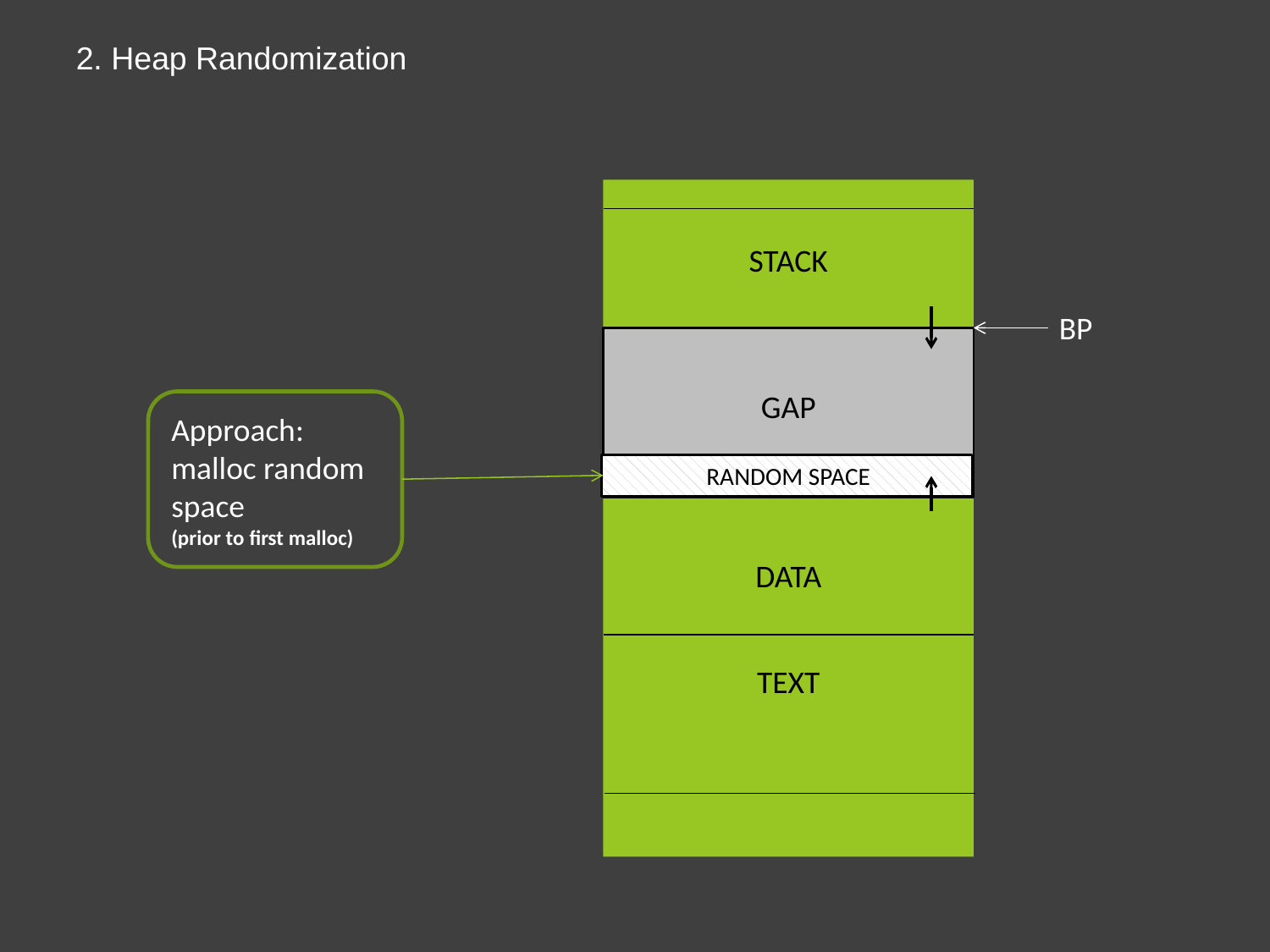

2. Heap Randomization

STACK
BP

GAP

Approach: malloc random space
(prior to first malloc)
RANDOM SPACE

DATA
TEXT